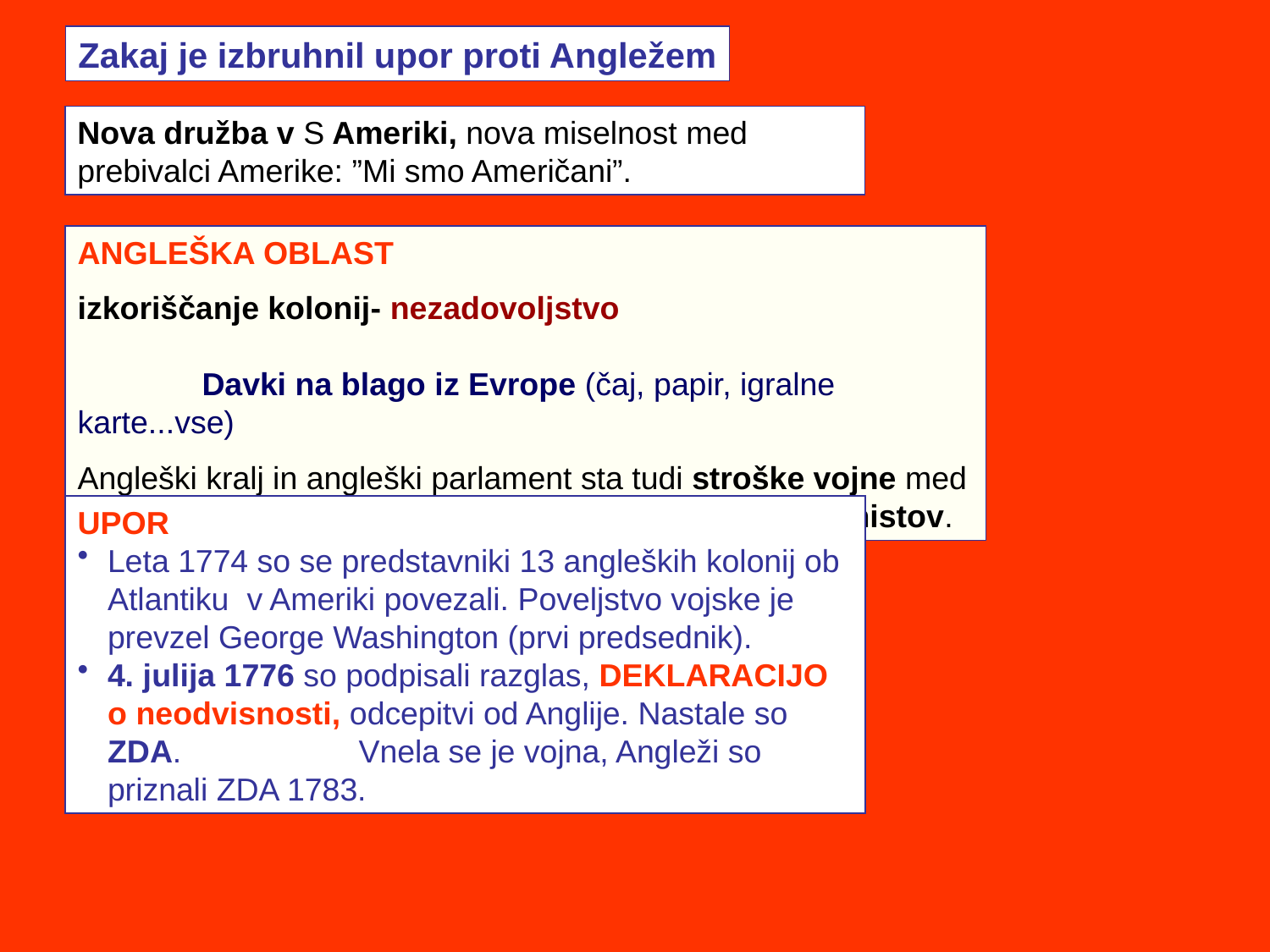

Zakaj je izbruhnil upor proti Angležem
Nova družba v S Ameriki, nova miselnost med prebivalci Amerike: ”Mi smo Američani”.
ANGLEŠKA OBLAST
izkoriščanje kolonij- nezadovoljstvo                                                                                                                                                           Davki na blago iz Evrope (čaj, papir, igralne karte...vse)
Angleški kralj in angleški parlament sta tudi stroške vojne med Angleži in Francozi v Ameriki prevalila na ramena kolonistov.
UPOR
Leta 1774 so se predstavniki 13 angleških kolonij ob Atlantiku  v Ameriki povezali. Poveljstvo vojske je prevzel George Washington (prvi predsednik).
4. julija 1776 so podpisali razglas, DEKLARACIJO   o neodvisnosti, odcepitvi od Anglije. Nastale so ZDA.                    Vnela se je vojna, Angleži so priznali ZDA 1783.